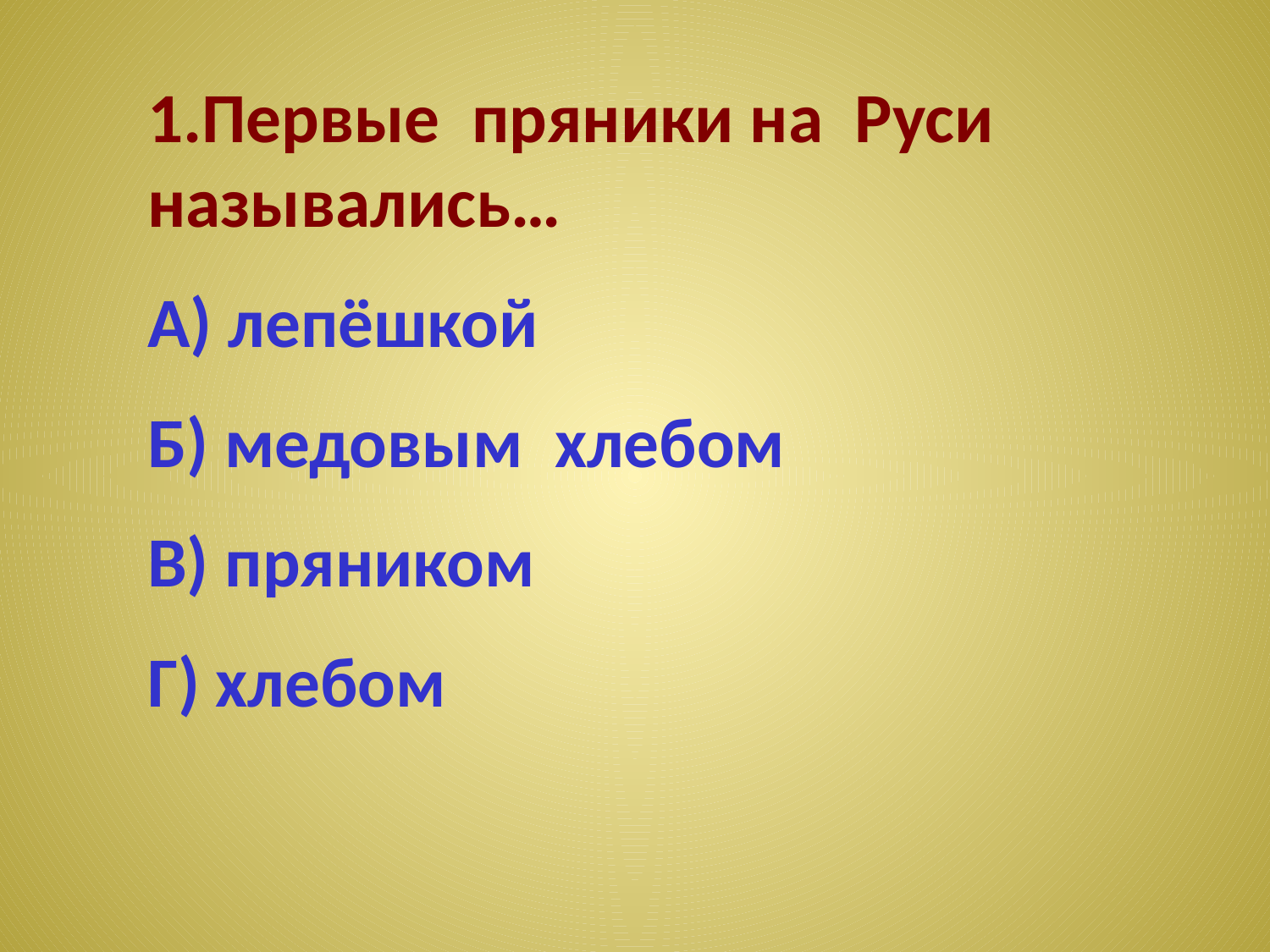

1.Первые  пряники на  Руси   назывались…
А) лепёшкой
Б) медовым  хлебом
В) пряником
Г) хлебом